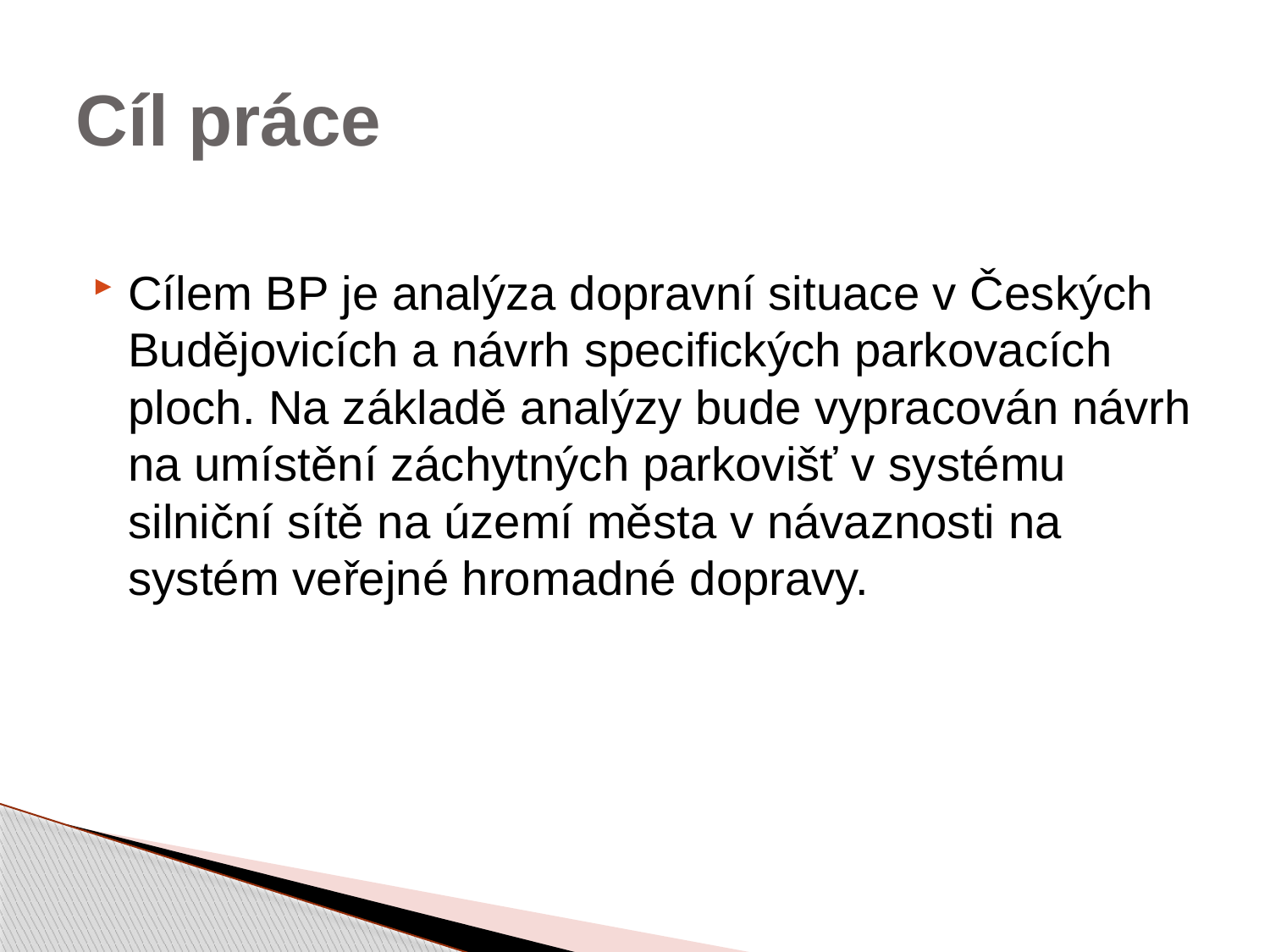

# Cíl práce
Cílem BP je analýza dopravní situace v Českých Budějovicích a návrh specifických parkovacích ploch. Na základě analýzy bude vypracován návrh na umístění záchytných parkovišť v systému silniční sítě na území města v návaznosti na systém veřejné hromadné dopravy.